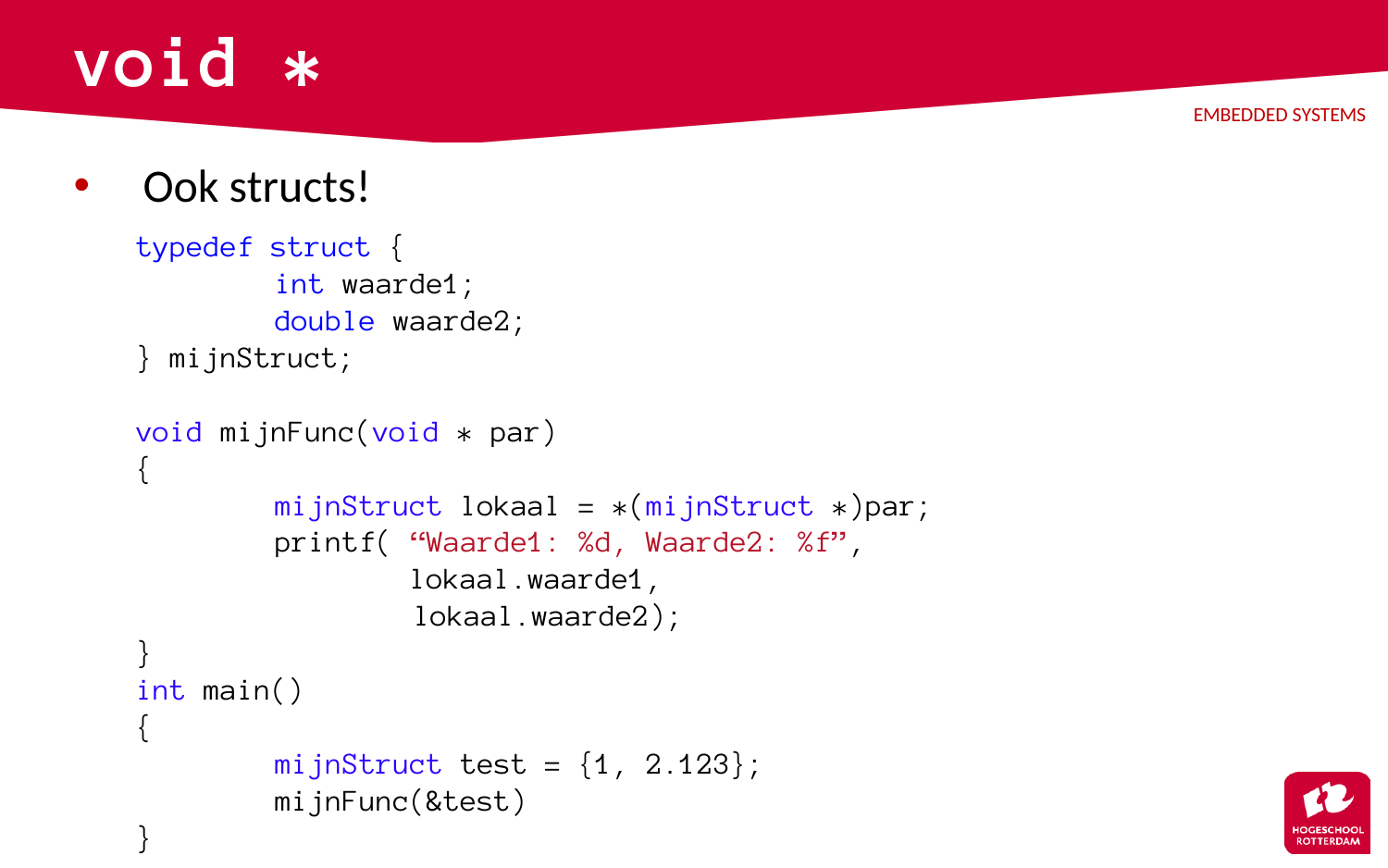

# void *
Ook structs!
typedef struct {
	int waarde1;
	double waarde2;
} mijnStruct;

void mijnFunc(void * par)
{
	mijnStruct lokaal = *(mijnStruct *)par;
	printf( “Waarde1: %d, Waarde2: %f”, 				        lokaal.waarde1,
		lokaal.waarde2);
}
int main()
{
	mijnStruct test = {1, 2.123};
	mijnFunc(&test)
}